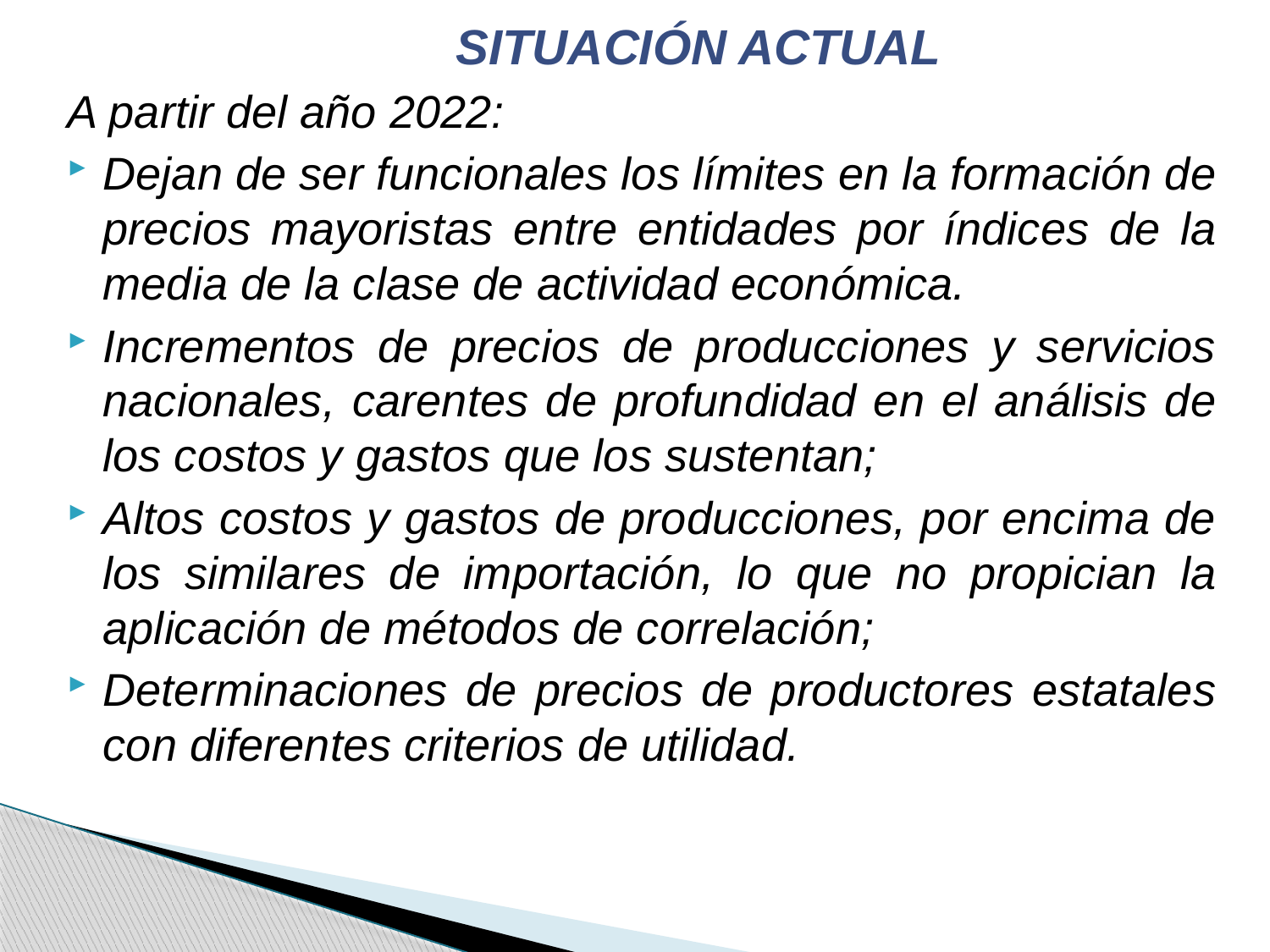

# SITUACIÓN ACTUAL
A partir del año 2022:
Dejan de ser funcionales los límites en la formación de precios mayoristas entre entidades por índices de la media de la clase de actividad económica.
Incrementos de precios de producciones y servicios nacionales, carentes de profundidad en el análisis de los costos y gastos que los sustentan;
Altos costos y gastos de producciones, por encima de los similares de importación, lo que no propician la aplicación de métodos de correlación;
Determinaciones de precios de productores estatales con diferentes criterios de utilidad.